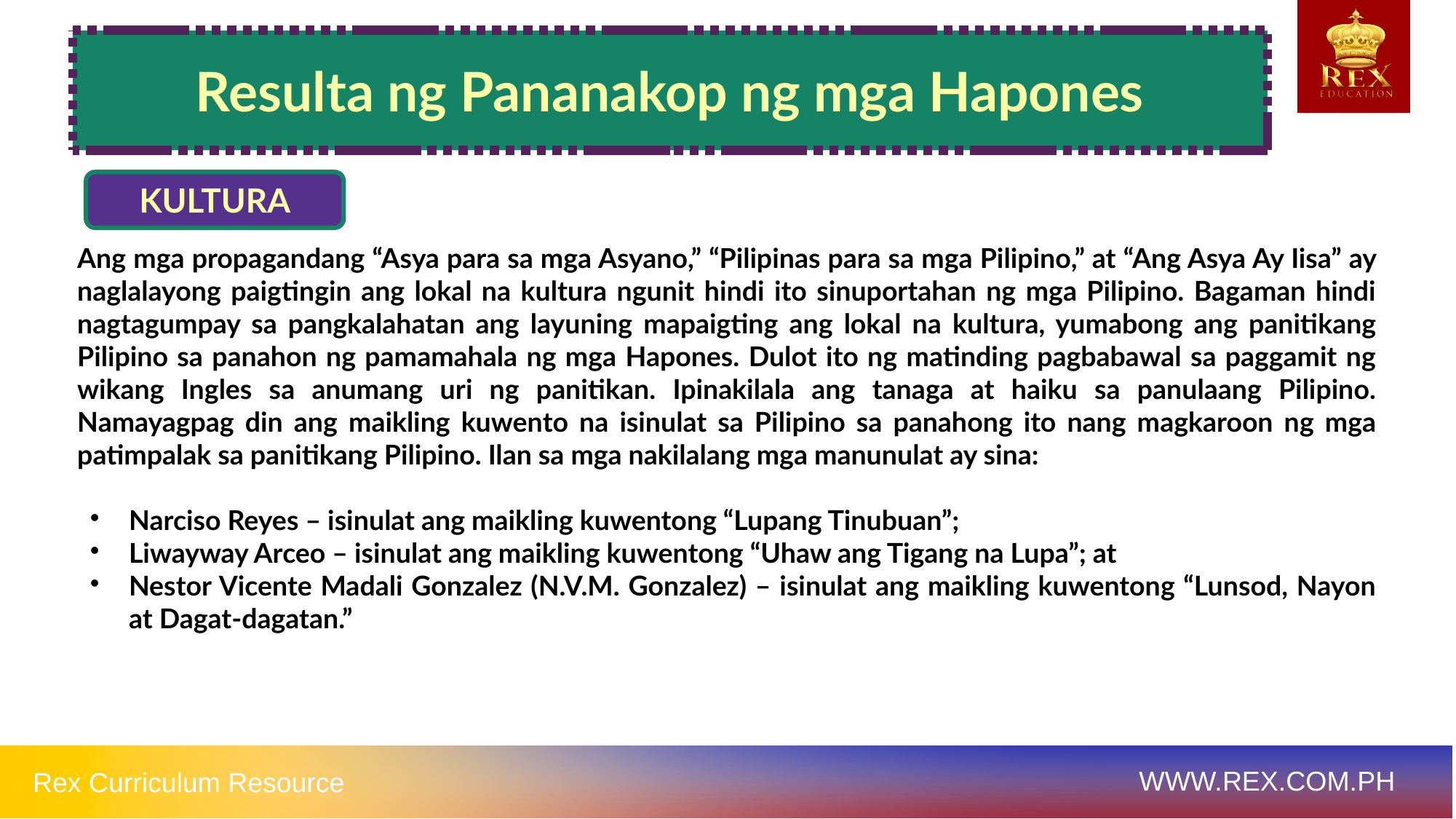

# Resulta ng Pananakop ng mga Hapones
KULTURA
Ang mga propagandang “Asya para sa mga Asyano,” “Pilipinas para sa mga Pilipino,” at “Ang Asya Ay Iisa” ay naglalayong paigtingin ang lokal na kultura ngunit hindi ito sinuportahan ng mga Pilipino. Bagaman hindi nagtagumpay sa pangkalahatan ang layuning mapaigting ang lokal na kultura, yumabong ang panitikang Pilipino sa panahon ng pamamahala ng mga Hapones. Dulot ito ng matinding pagbabawal sa paggamit ng wikang Ingles sa anumang uri ng panitikan. Ipinakilala ang tanaga at haiku sa panulaang Pilipino. Namayagpag din ang maikling kuwento na isinulat sa Pilipino sa panahong ito nang magkaroon ng mga patimpalak sa panitikang Pilipino. Ilan sa mga nakilalang mga manunulat ay sina:

Narciso Reyes – isinulat ang maikling kuwentong “Lupang Tinubuan”;
Liwayway Arceo – isinulat ang maikling kuwentong “Uhaw ang Tigang na Lupa”; at
Nestor Vicente Madali Gonzalez (N.V.M. Gonzalez) – isinulat ang maikling kuwentong “Lunsod, Nayon at Dagat-dagatan.”